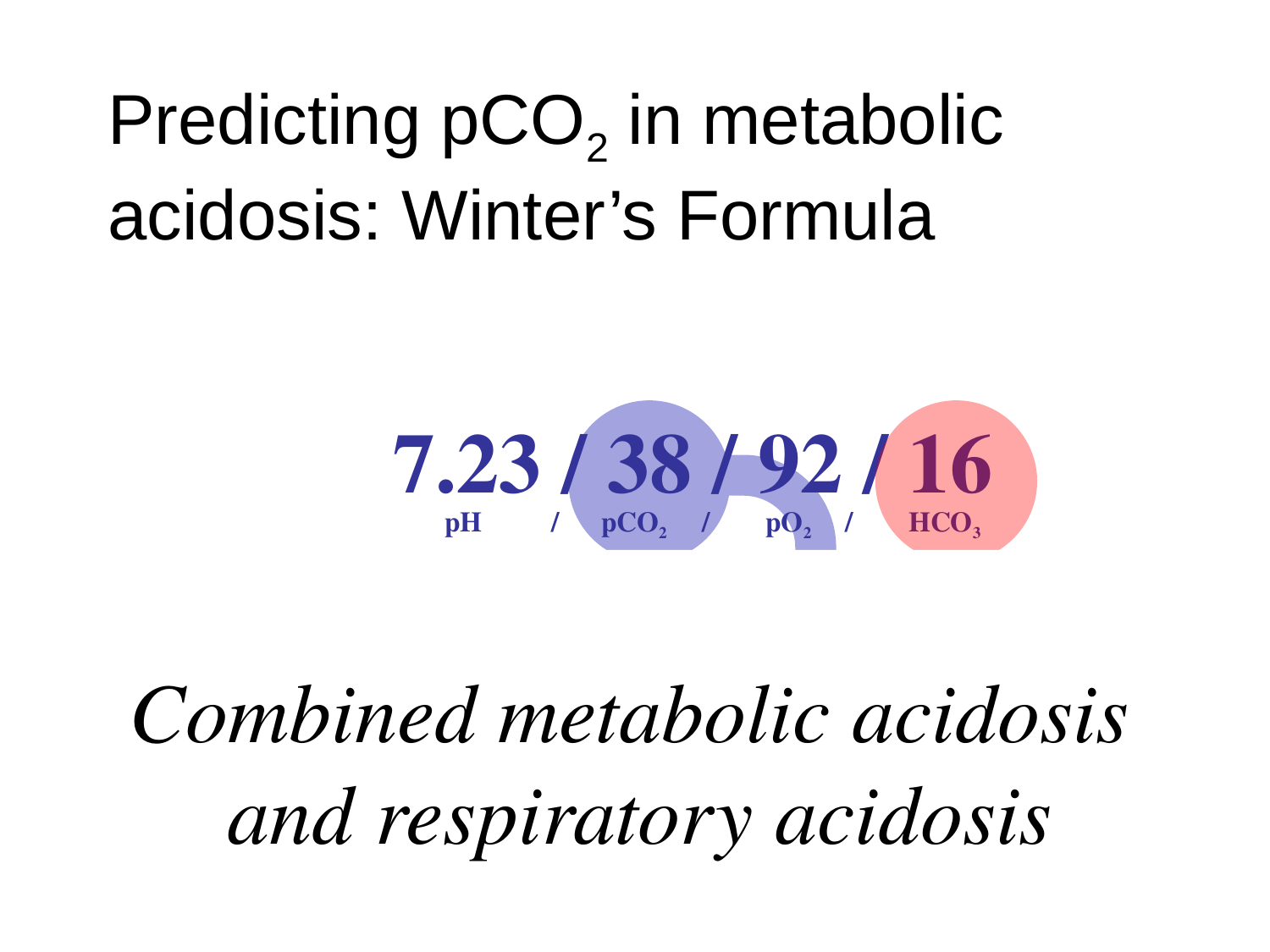

# Predicting pCO2 in metabolic acidosis: Winter’s Formula

Expected pCO2 = (1.5 x HCO3) + 8 ±2
Expected pCO2 = 31-35
Actual pCO2 is 38, which is higher than predicted, so the patient has an additional respiratory acidosis

7.23 / 38 / 92 / 16
    pH          /      pCO2     /        pO2       /        HCO3

Combined metabolic acidosis
and respiratory acidosis